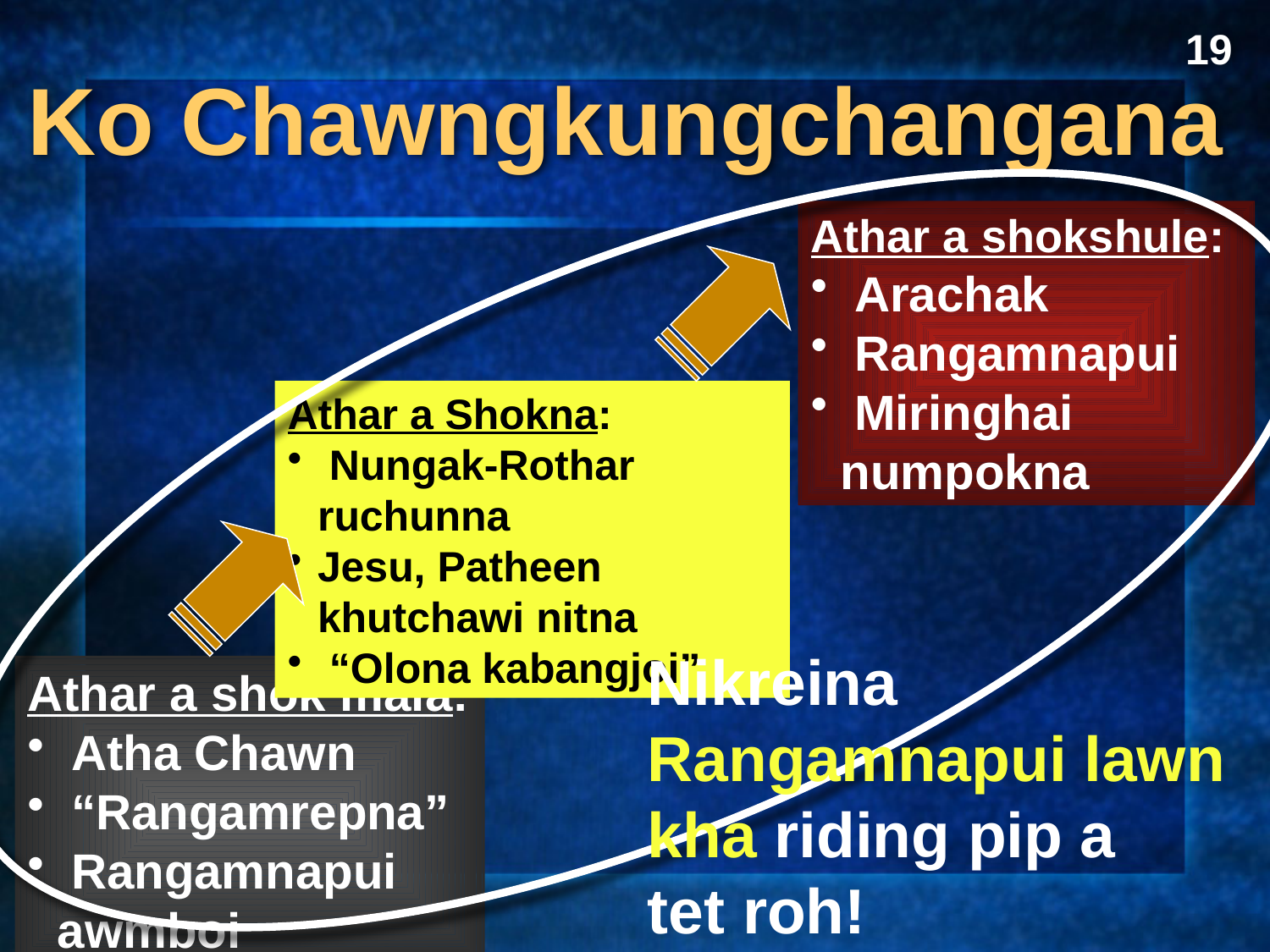

19
Ko Chawngkungchangana
Athar a shokshule:
 Arachak
 Rangamnapui
 Miringhai numpokna

Athar a Shokna:
 Nungak-Rothar ruchunna
Jesu, Patheen khutchawi nitna
 “Olona kabangjoi”

Nikreina Rangamnapui lawn kha riding pip a
tet roh!
Athar a shok mala:
 Atha Chawn
 “Rangamrepna”
 Rangamnapui awmboi